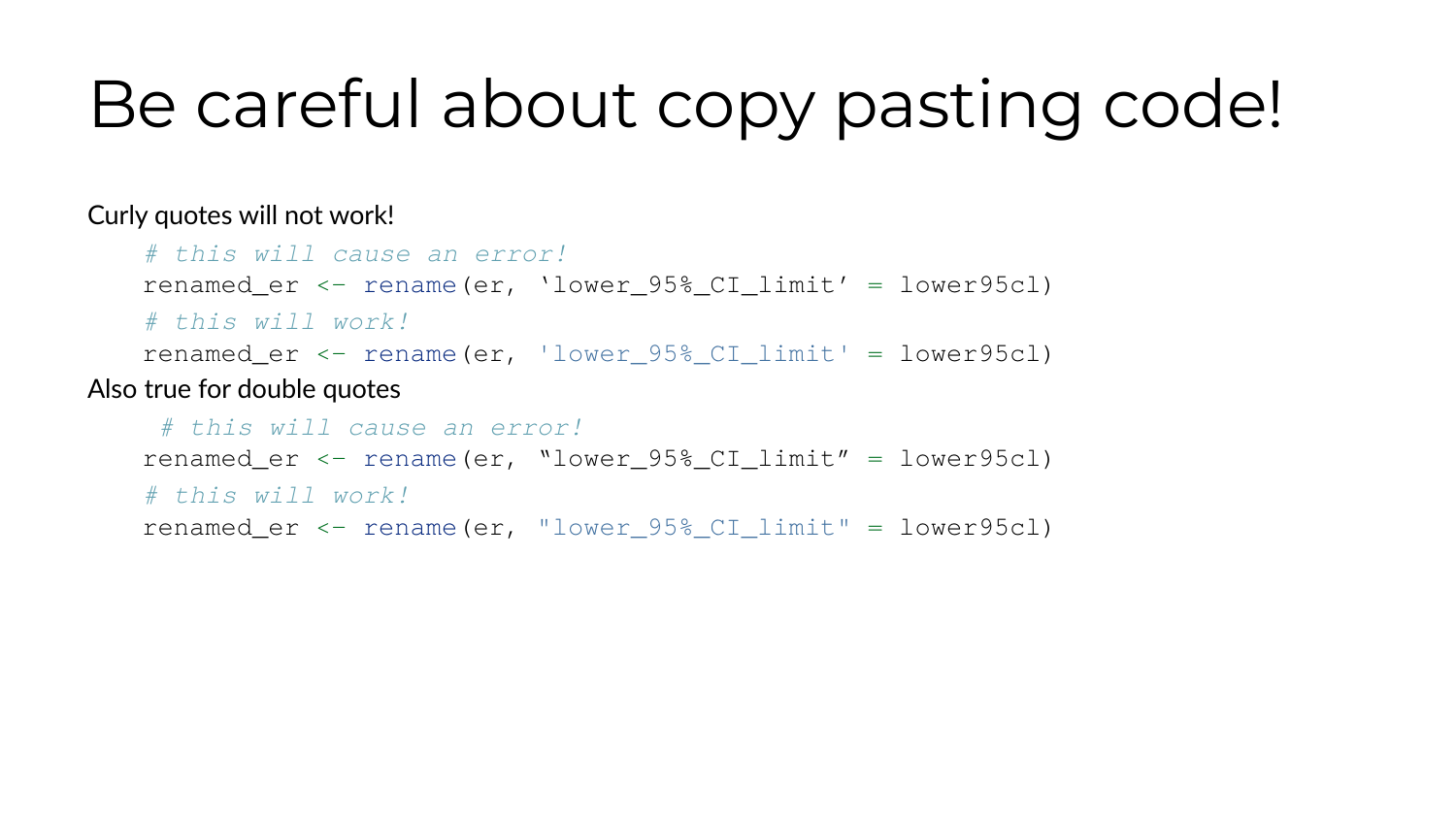

# Be careful about copy pasting code!
Curly quotes will not work!
# this will cause an error! renamed_er <- rename(er, ‘lower_95%_CI_limit’ = lower95cl)
# this will work! renamed_er <- rename(er, 'lower_95%_CI_limit' = lower95cl)
Also true for double quotes
 # this will cause an error!
renamed_er <- rename(er, “lower_95%_CI_limit” = lower95cl)
# this will work! renamed_er <- rename(er, "lower_95%_CI_limit" = lower95cl)